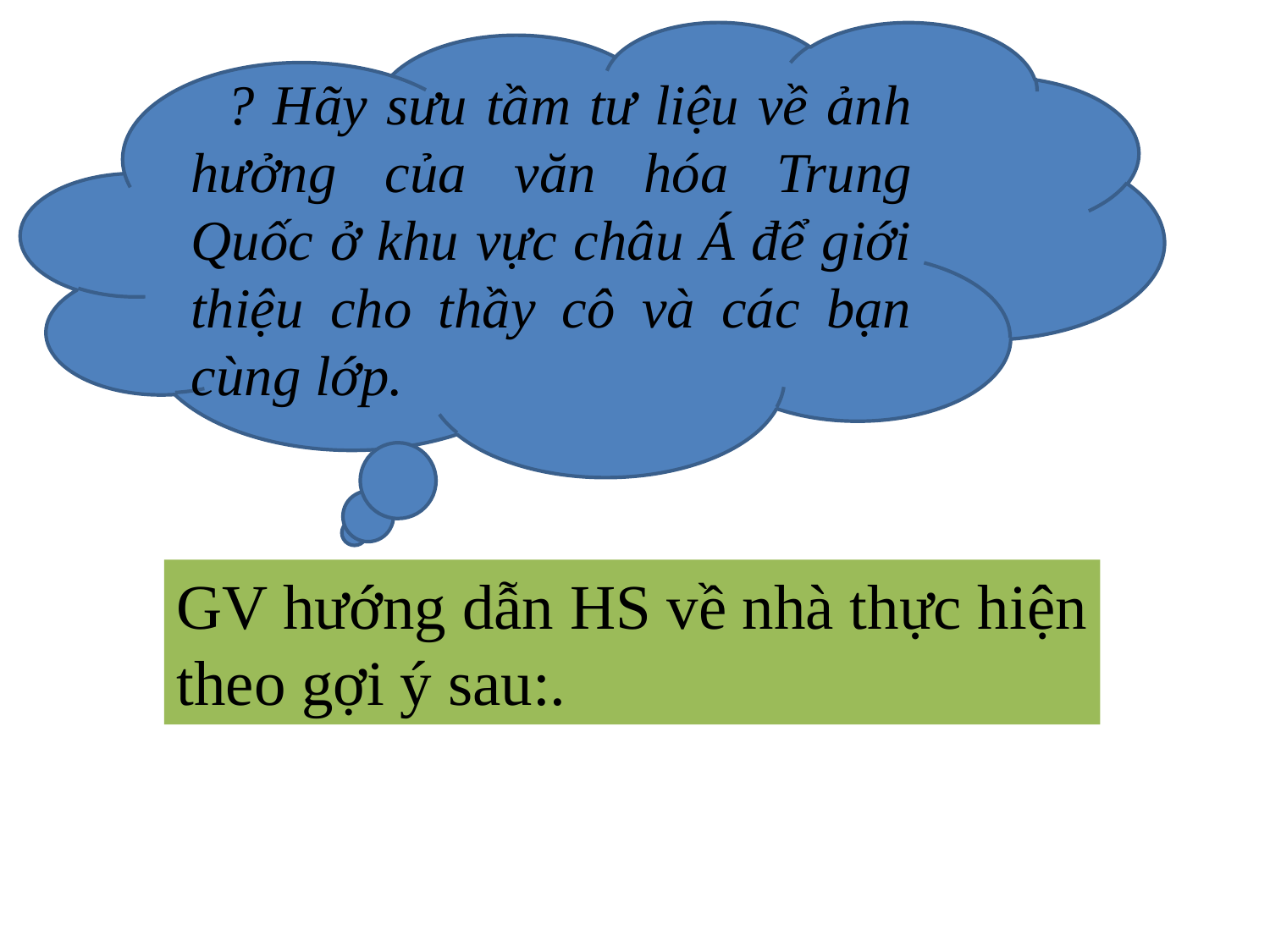

? Hãy sưu tầm tư liệu về ảnh hưởng của văn hóa Trung Quốc ở khu vực châu Á để giới thiệu cho thầy cô và các bạn cùng lớp.

GV hướng dẫn HS về nhà thực hiện
theo gợi ý sau:.